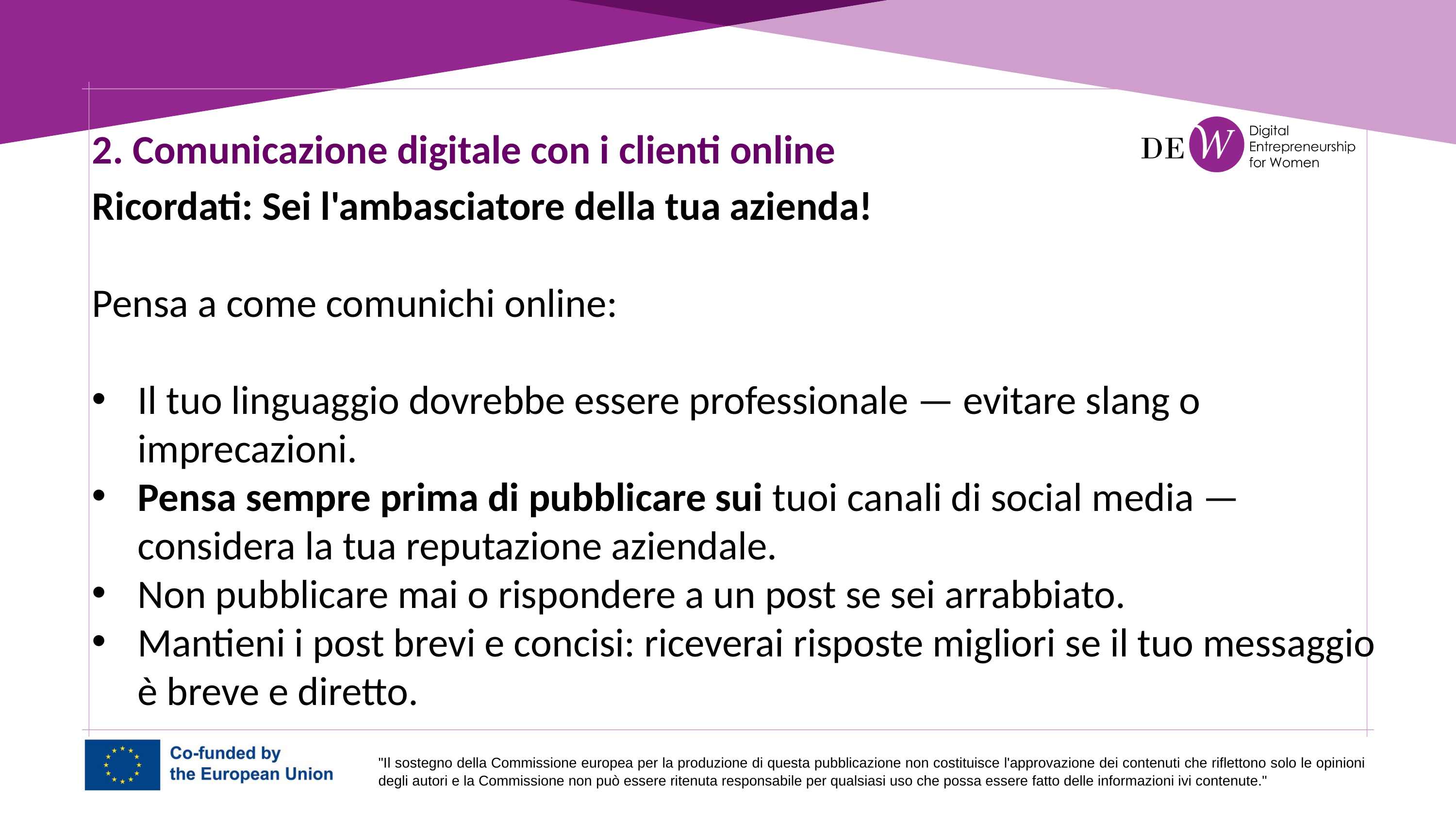

2. Comunicazione digitale con i clienti online
Ricordati: Sei l'ambasciatore della tua azienda!

Pensa a come comunichi online:

Il tuo linguaggio dovrebbe essere professionale — evitare slang o imprecazioni.
Pensa sempre prima di pubblicare sui tuoi canali di social media — considera la tua reputazione aziendale.
Non pubblicare mai o rispondere a un post se sei arrabbiato.
Mantieni i post brevi e concisi: riceverai risposte migliori se il tuo messaggio è breve e diretto.